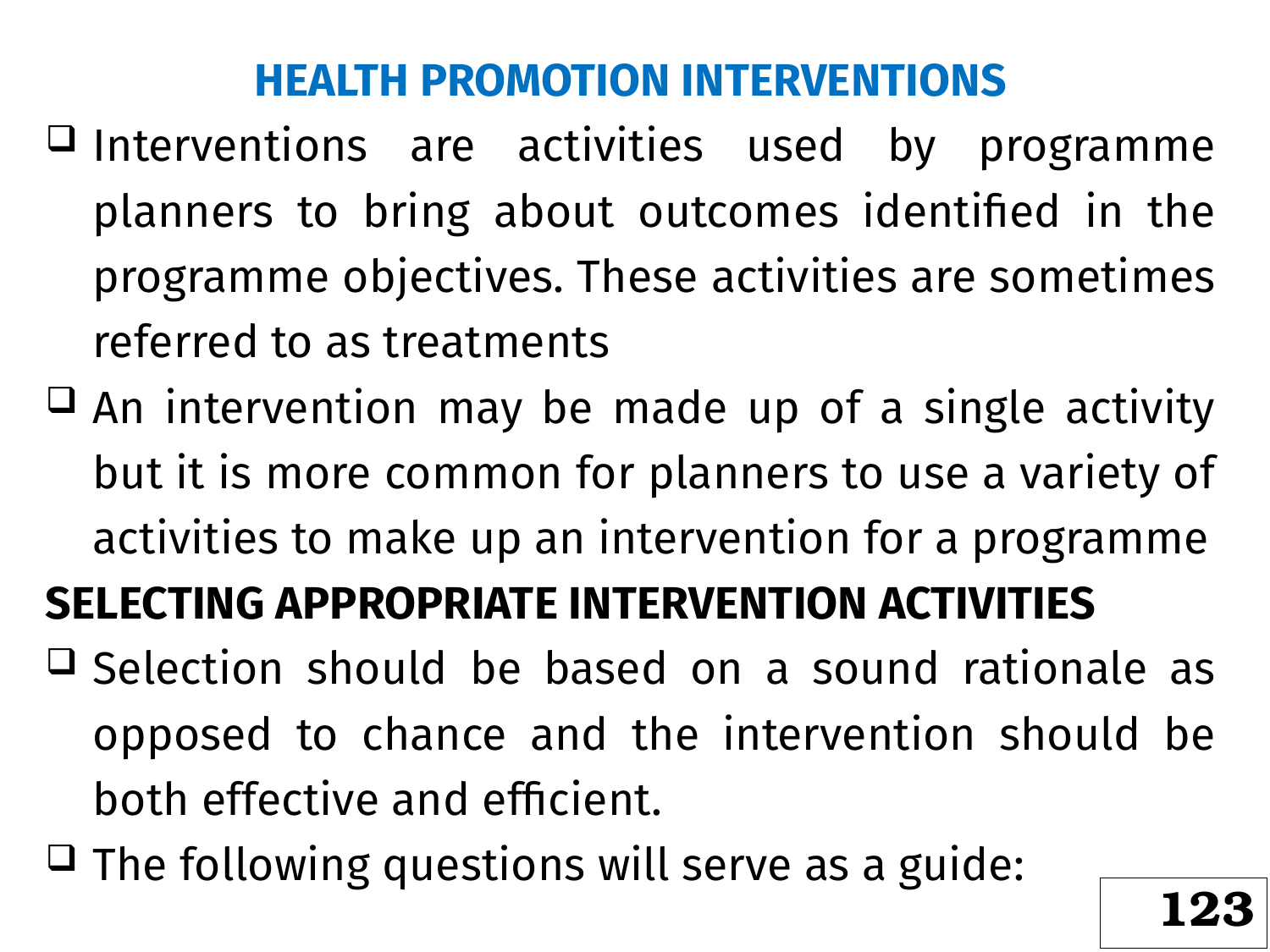

HEALTH PROMOTION INTERVENTIONS
Interventions are activities used by programme planners to bring about outcomes identified in the programme objectives. These activities are sometimes referred to as treatments
An intervention may be made up of a single activity but it is more common for planners to use a variety of activities to make up an intervention for a programme
SELECTING APPROPRIATE INTERVENTION ACTIVITIES
Selection should be based on a sound rationale as opposed to chance and the intervention should be both effective and efficient.
The following questions will serve as a guide:

123